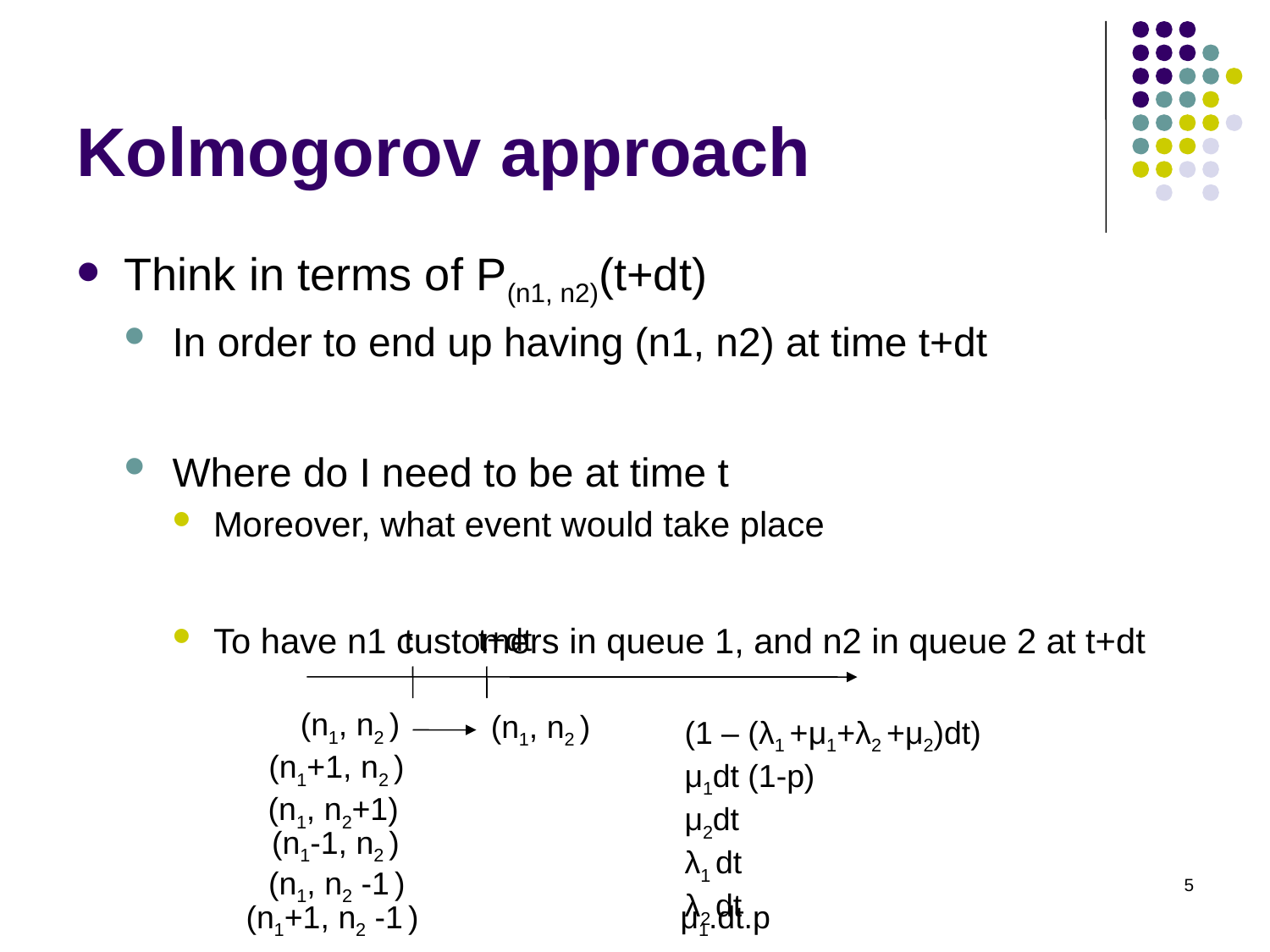

# Kolmogorov approach
Think in terms of P(n1, n2)(t+dt)
In order to end up having (n1, n2) at time t+dt

Where do I need to be at time t
Moreover, what event would take place

To have n1 customers in queue 1, and n2 in queue 2 at t+dt
t
t+dt

(n1, n2 )
(n1, n2 )
(1 – (λ1 +μ1+λ2 +μ2)dt)
μ1dt (1-p)
μ2dt
λ1 dt
λ2 dt

(n1+1, n2 )
(n1, n2+1)
(n1-1, n2 )
(n1, n2 -1 )
5
(n1+1, n2 -1 )		      μ1.dt.p